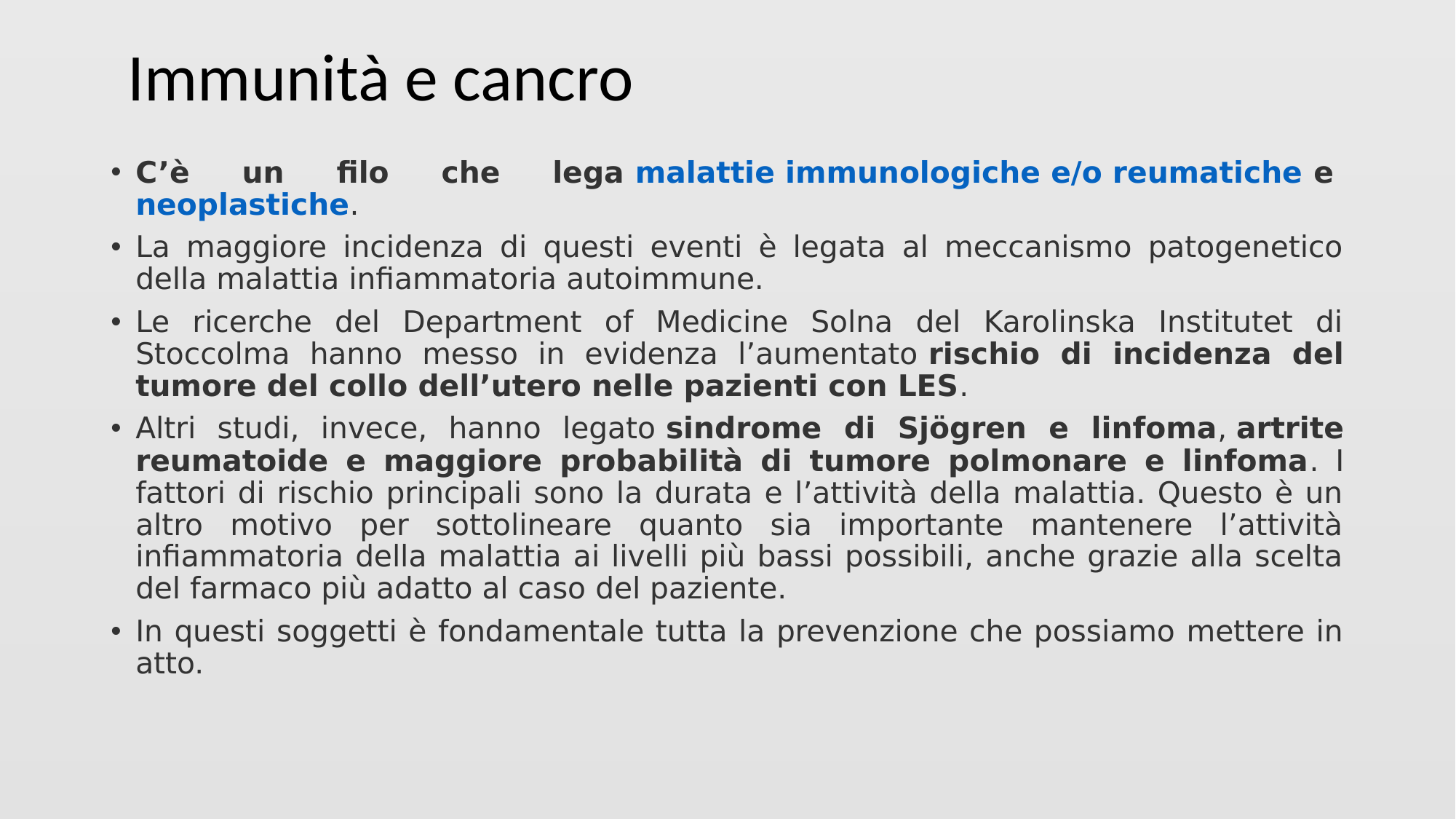

# Immunità e cancro
C’è un filo che lega malattie immunologiche e/o reumatiche e neoplastiche.
La maggiore incidenza di questi eventi è legata al meccanismo patogenetico della malattia infiammatoria autoimmune.
Le ricerche del Department of Medicine Solna del Karolinska Institutet di Stoccolma hanno messo in evidenza l’aumentato rischio di incidenza del tumore del collo dell’utero nelle pazienti con LES.
Altri studi, invece, hanno legato sindrome di Sjögren e linfoma, artrite reumatoide e maggiore probabilità di tumore polmonare e linfoma. I fattori di rischio principali sono la durata e l’attività della malattia. Questo è un altro motivo per sottolineare quanto sia importante mantenere l’attività infiammatoria della malattia ai livelli più bassi possibili, anche grazie alla scelta del farmaco più adatto al caso del paziente.
In questi soggetti è fondamentale tutta la prevenzione che possiamo mettere in atto.